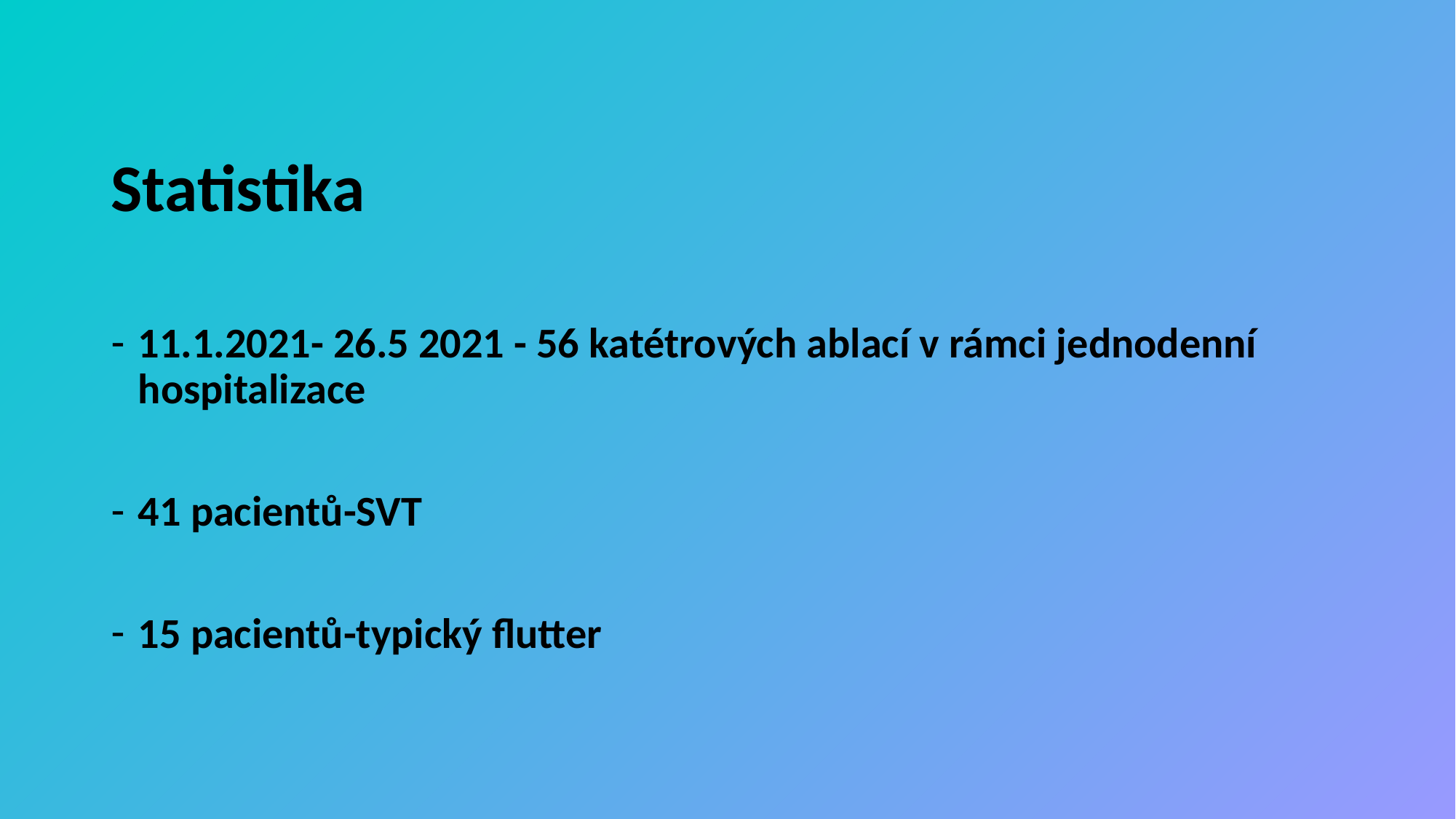

#
Statistika

11.1.2021- 26.5 2021 - 56 katétrových ablací v rámci jednodenní hospitalizace

41 pacientů-SVT

15 pacientů-typický flutter